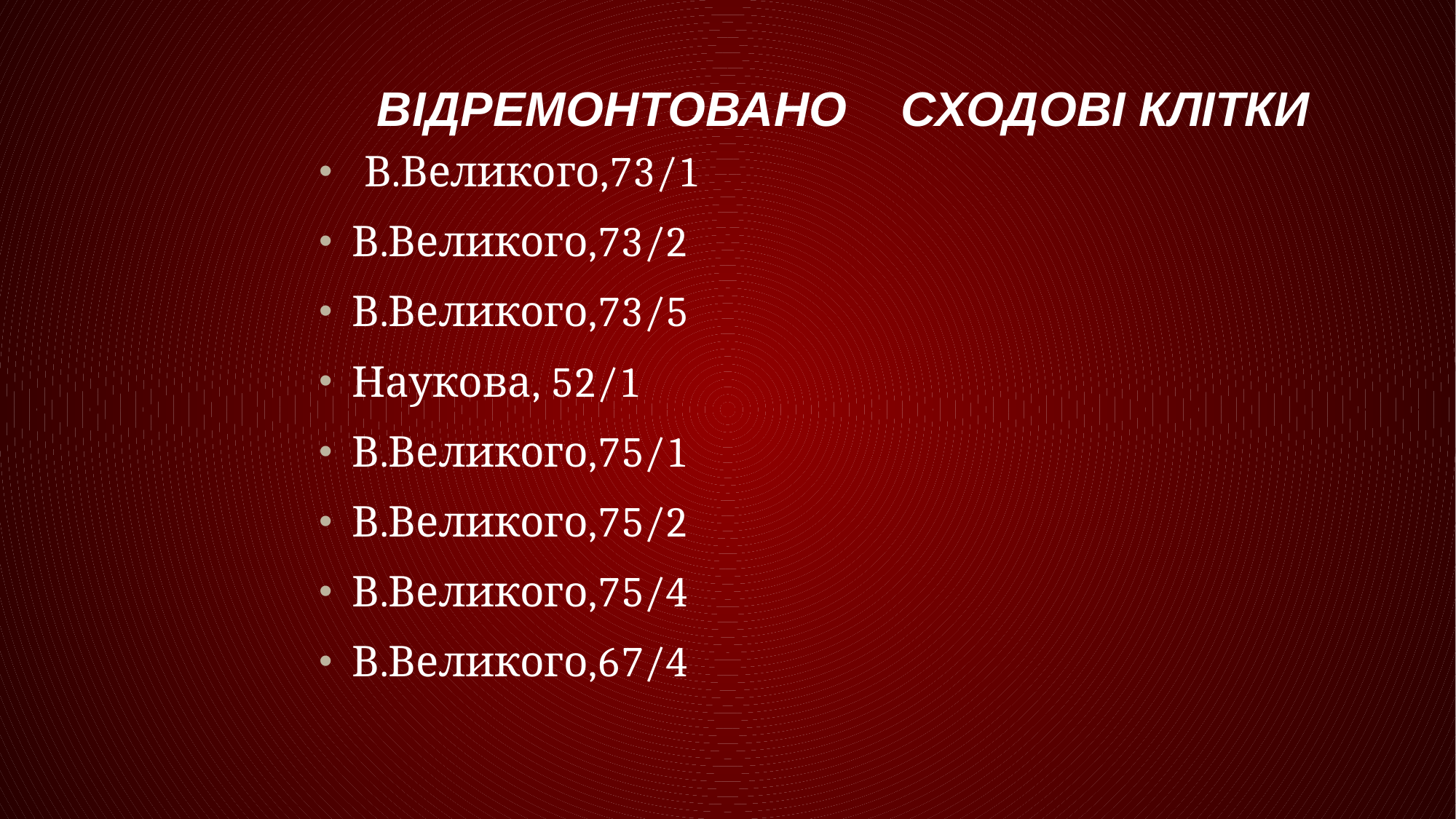

# Відремонтовано    сходові клітки
 В.Великого,73/1
В.Великого,73/2
В.Великого,73/5
Наукова, 52/1
В.Великого,75/1
В.Великого,75/2
В.Великого,75/4
В.Великого,67/4